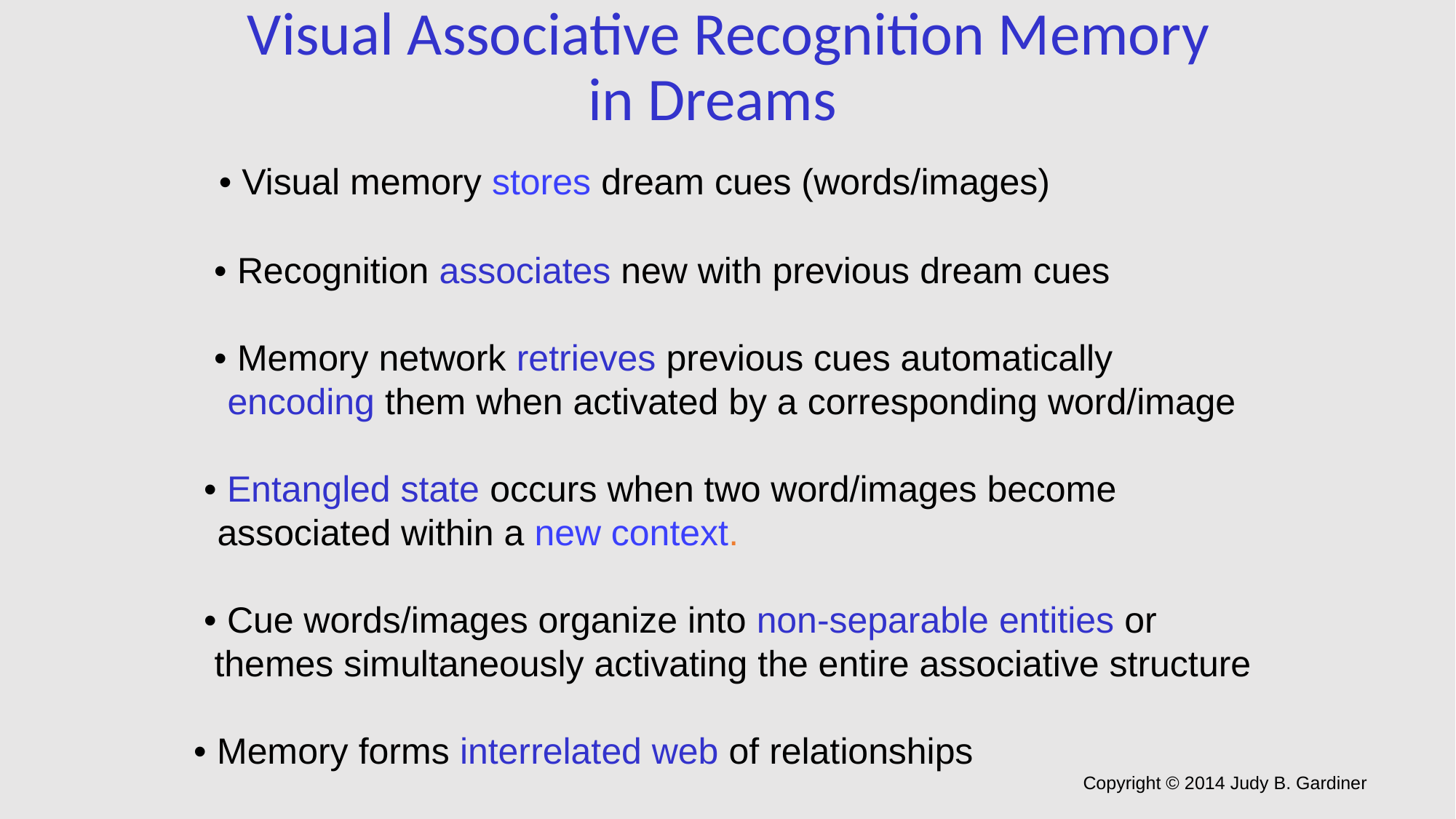

# Visual Associative Recognition Memory in Dreams

	         • Visual memory stores dream cues (words/images)

	          • Recognition associates new with previous dream cues

	          • Memory network retrieves previous cues automatically
                      encoding them when activated by a corresponding word/image

	         • Entangled state occurs when two word/images become
                     associated within a new context.

	         • Cue words/images organize into non-separable entities or
	          themes simultaneously activating the entire associative structure

	        • Memory forms interrelated web of relationships
                                                                                                                                                                                                                    Copyright © 2014 Judy B. Gardiner